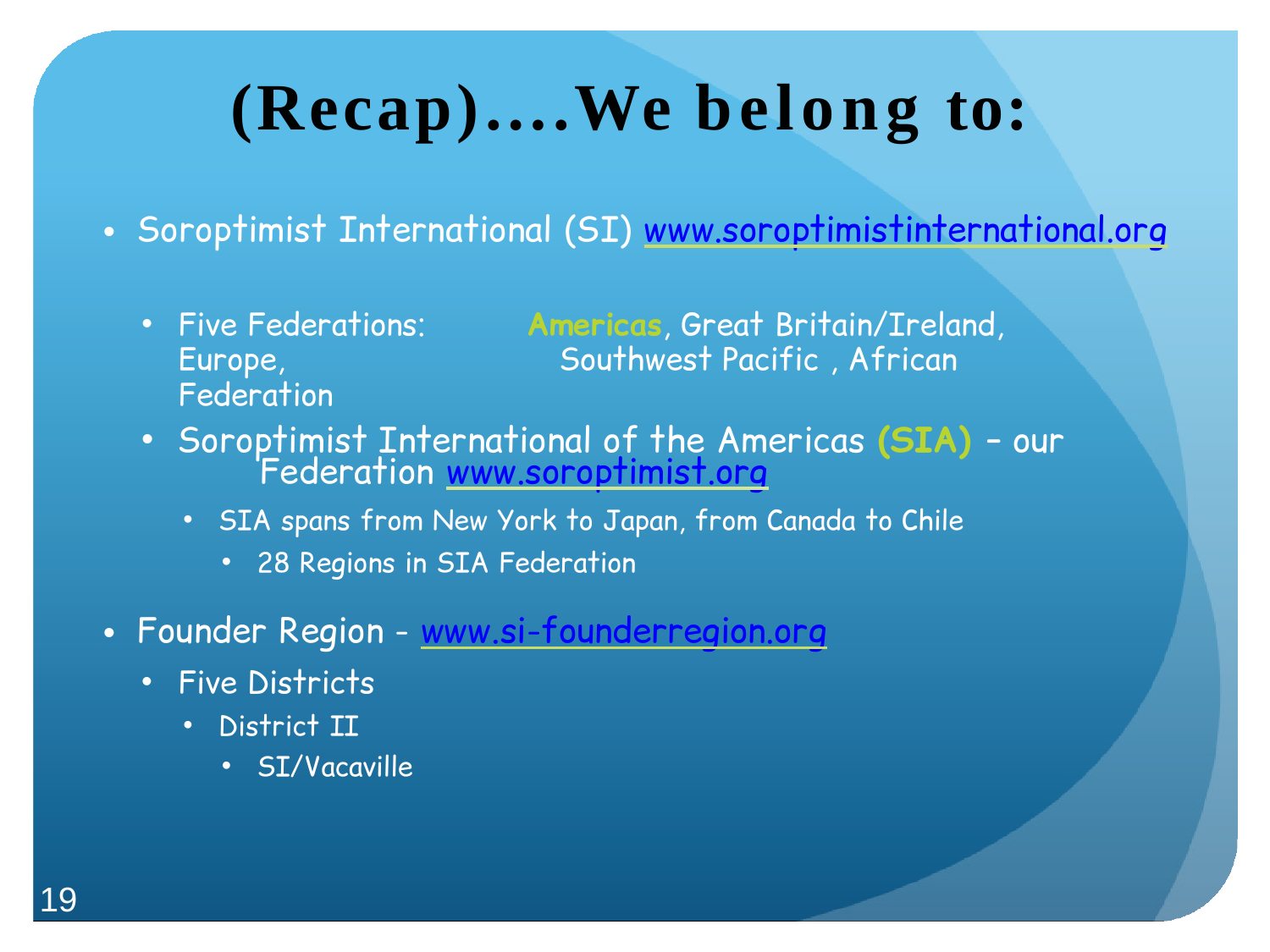

# (Recap)….We belong to:
Soroptimist International (SI) www.soroptimistinternational.org

Five Federations:	Americas, Great Britain/Ireland, Europe, 		Southwest Pacific , African Federation
Soroptimist International of the Americas (SIA) – our 	Federation www.soroptimist.org
SIA spans from New York to Japan, from Canada to Chile
28 Regions in SIA Federation
Founder Region - www.si-founderregion.org
Five Districts
District II
SI/Vacaville
19